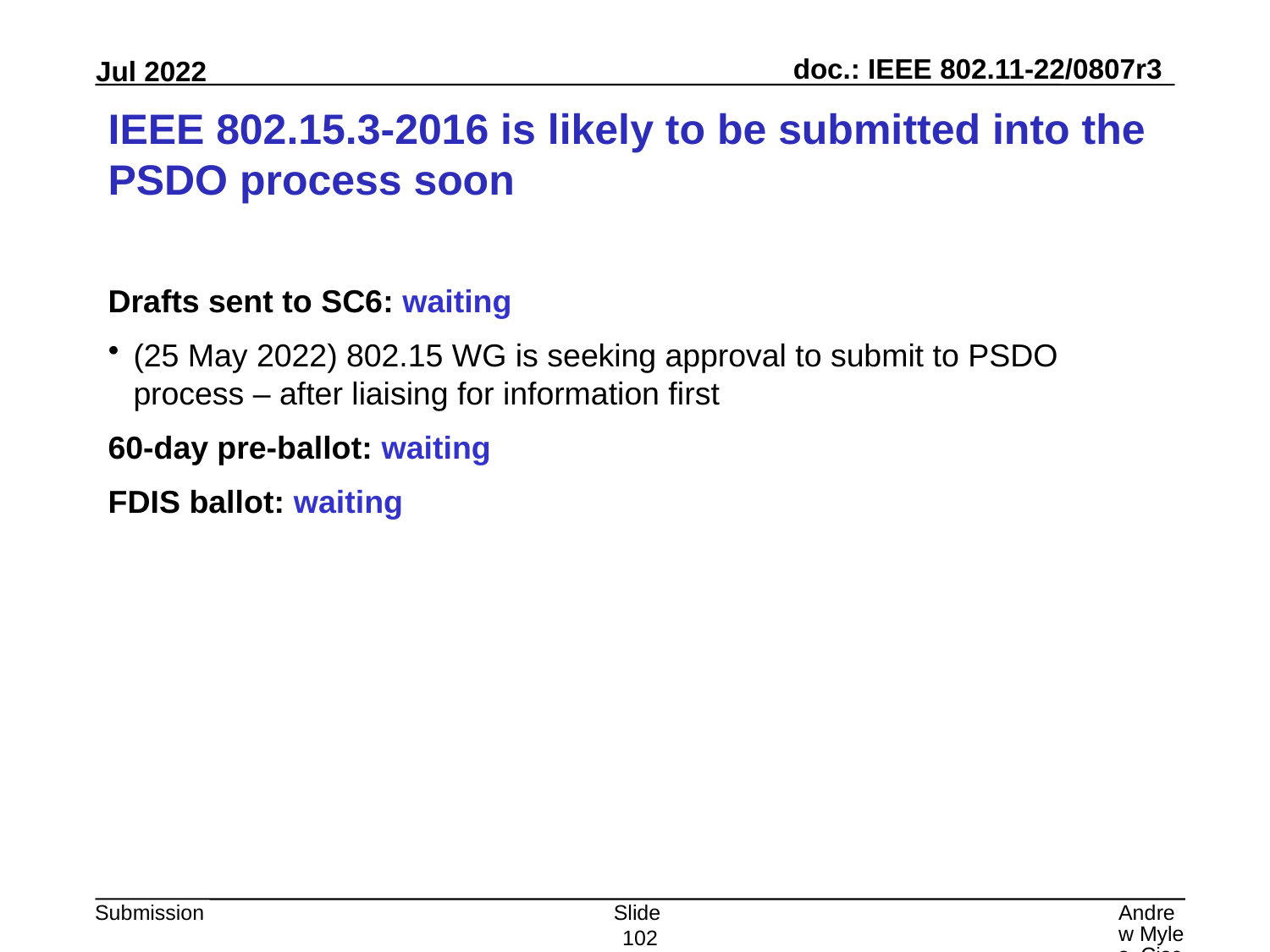

# IEEE 802.15.3-2016 is likely to be submitted into the PSDO process soon
Drafts sent to SC6: waiting
(25 May 2022) 802.15 WG is seeking approval to submit to PSDO process – after liaising for information first
60-day pre-ballot: waiting
FDIS ballot: waiting
Slide 102
Andrew Myles, Cisco